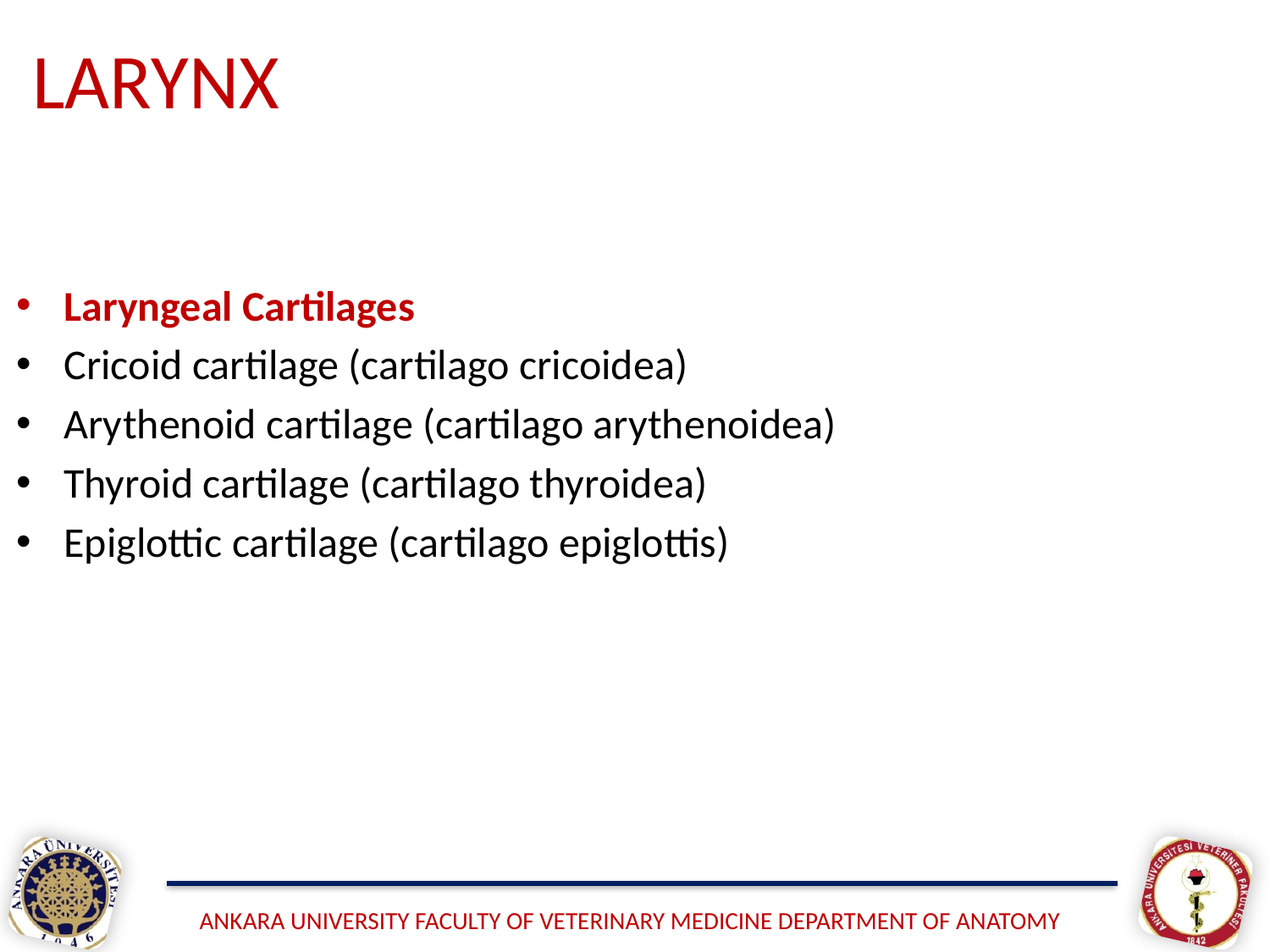

# LARYNX
Laryngeal Cartilages
Cricoid cartilage (cartilago cricoidea)
Arythenoid cartilage (cartilago arythenoidea)
Thyroid cartilage (cartilago thyroidea)
Epiglottic cartilage (cartilago epiglottis)